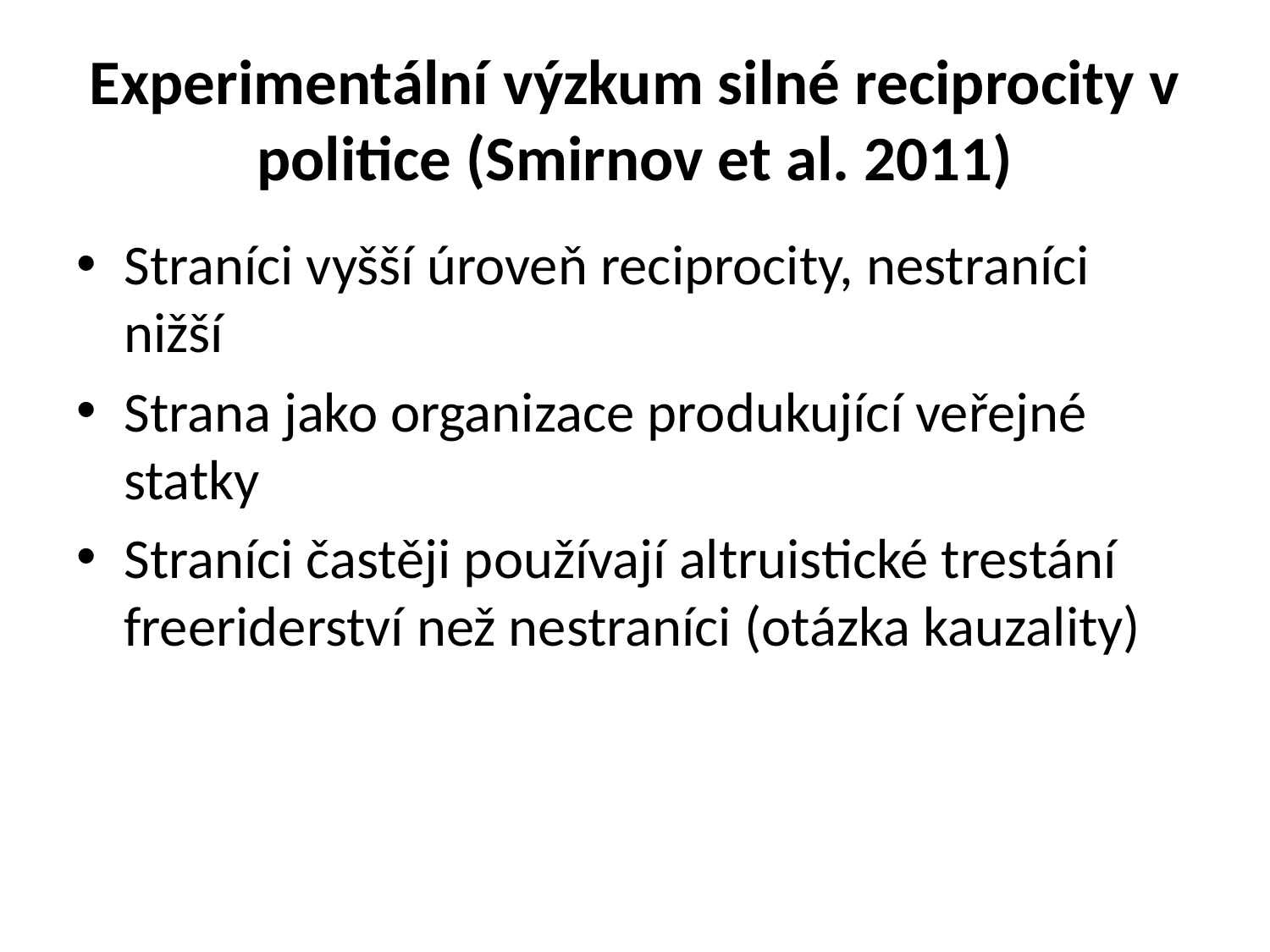

# Experimentální výzkum silné reciprocity v politice (Smirnov et al. 2011)
Straníci vyšší úroveň reciprocity, nestraníci nižší
Strana jako organizace produkující veřejné statky
Straníci častěji používají altruistické trestání freeriderství než nestraníci (otázka kauzality)